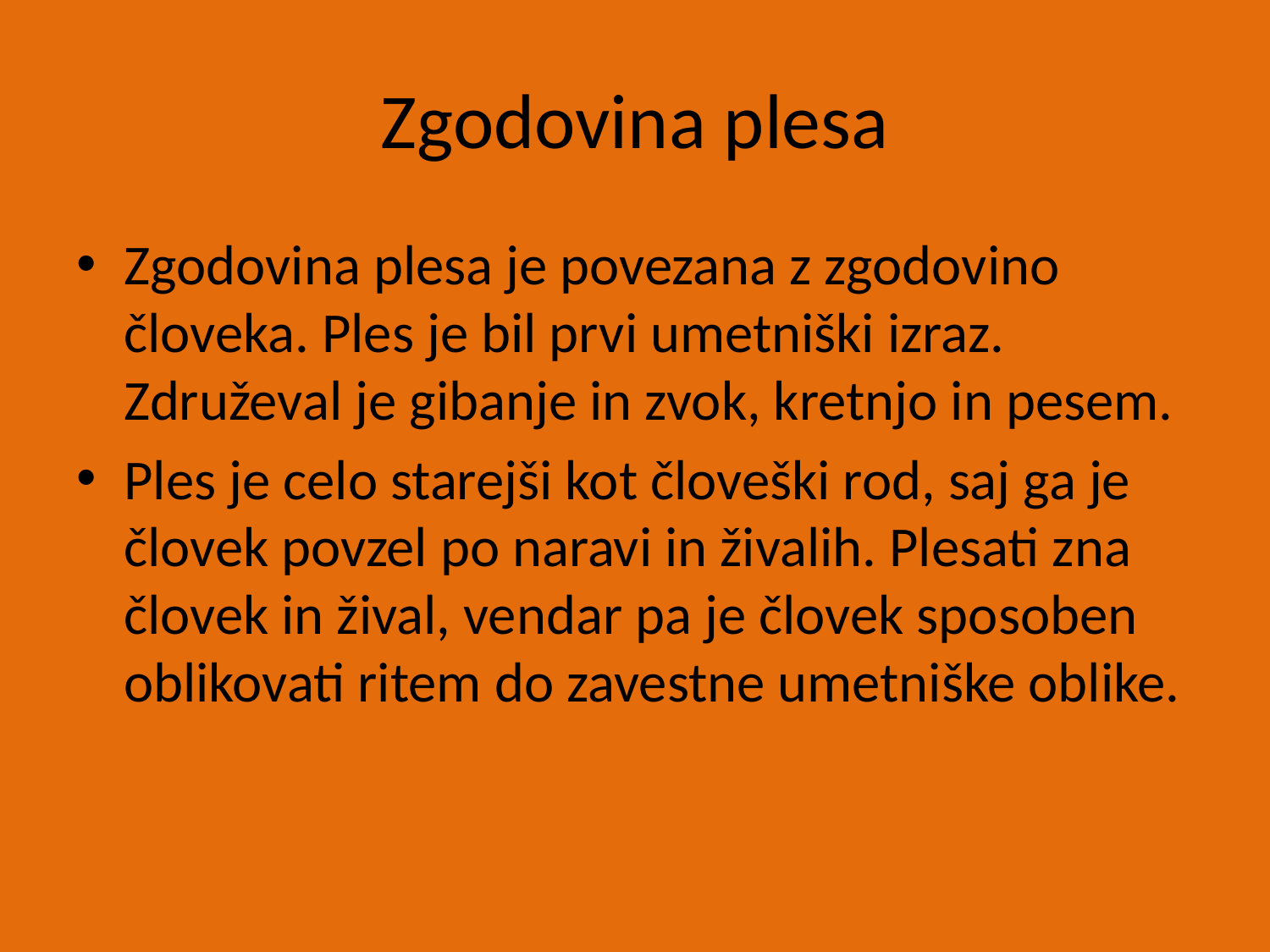

# Zgodovina plesa
Zgodovina plesa je povezana z zgodovino človeka. Ples je bil prvi umetniški izraz. Združeval je gibanje in zvok, kretnjo in pesem.
Ples je celo starejši kot človeški rod, saj ga je človek povzel po naravi in živalih. Plesati zna človek in žival, vendar pa je človek sposoben oblikovati ritem do zavestne umetniške oblike.